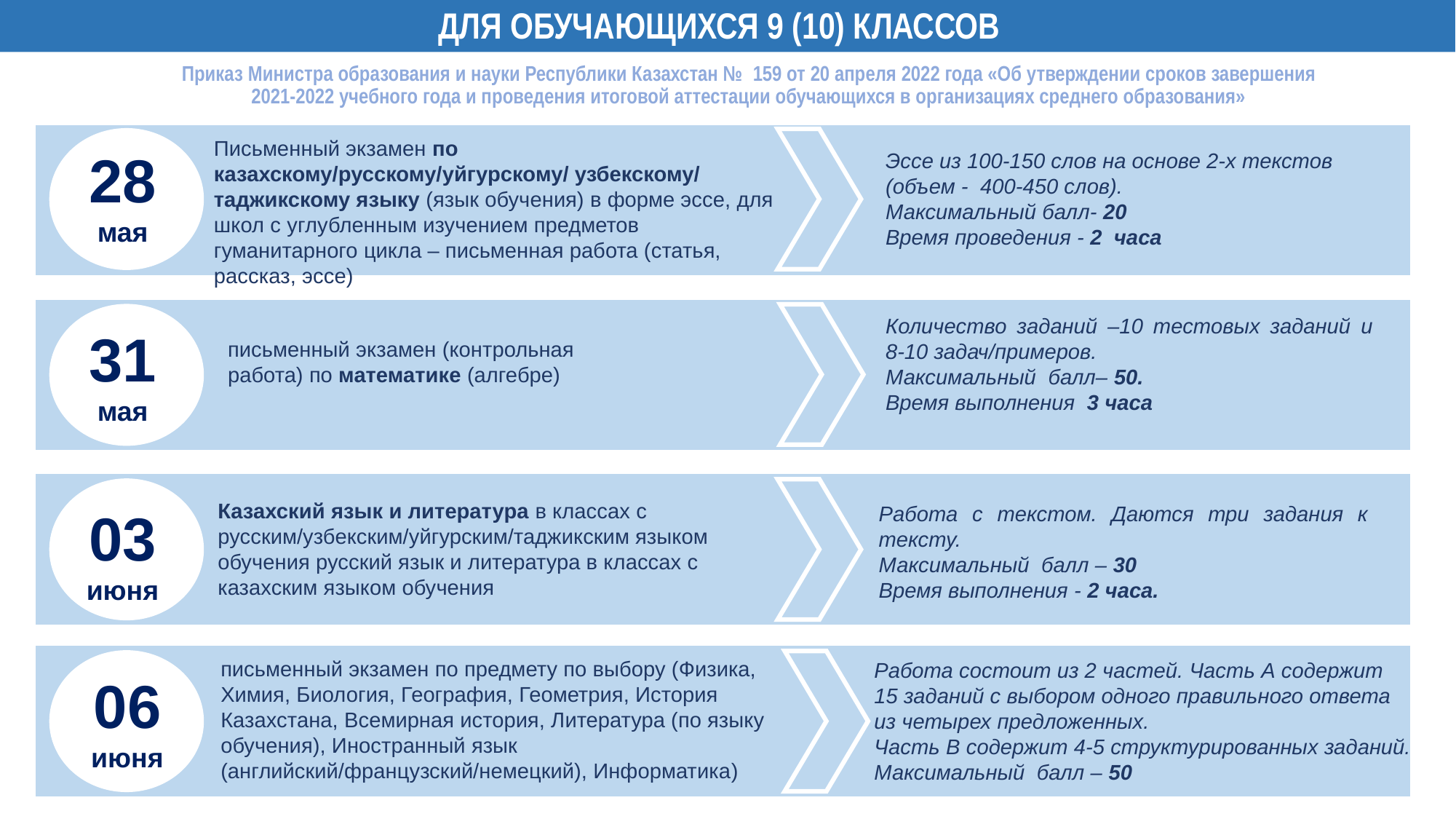

ДЛЯ ОБУЧАЮЩИХСЯ 9 (10) КЛАССОВ
Приказ Министра образования и науки Республики Казахстан №  159 от 20 апреля 2022 года «Об утверждении сроков завершения 2021-2022 учебного года и проведения итоговой аттестации обучающихся в организациях среднего образования»

Письменный экзамен по казахскому/русскому/уйгурскому/ узбекскому/ таджикскому языку (язык обучения) в форме эссе, для школ с углубленным изучением предметов гуманитарного цикла – письменная работа (статья, рассказ, эссе)
28
мая
Эссе из 100-150 слов на основе 2-х текстов  (объем -  400-450 слов).
Максимальный балл- 20
Время проведения - 2  часа

Количество заданий –10 тестовых заданий и 8-10 задач/примеров.
Максимальный  балл– 50.
Время выполнения  3 часа

31
мая
письменный экзамен (контрольная работа) по математике (алгебре)

Казахский язык и литература в классах с русским/узбекским/уйгурским/таджикским языком обучения русский язык и литература в классах с казахским языком обучения
03
июня
Работа с текстом. Даются три задания к тексту.
Максимальный  балл – 30
Время выполнения - 2 часа.

письменный экзамен по предмету по выбору (Физика, Химия, Биология, География, Геометрия, История Казахстана, Всемирная история, Литература (по языку обучения), Иностранный язык (английский/французский/немецкий), Информатика)

Работа состоит из 2 частей. Часть А содержит
15 заданий с выбором одного правильного ответа из четырех предложенных.
Часть В содержит 4-5 структурированных заданий.
Максимальный  балл – 50
06
июня